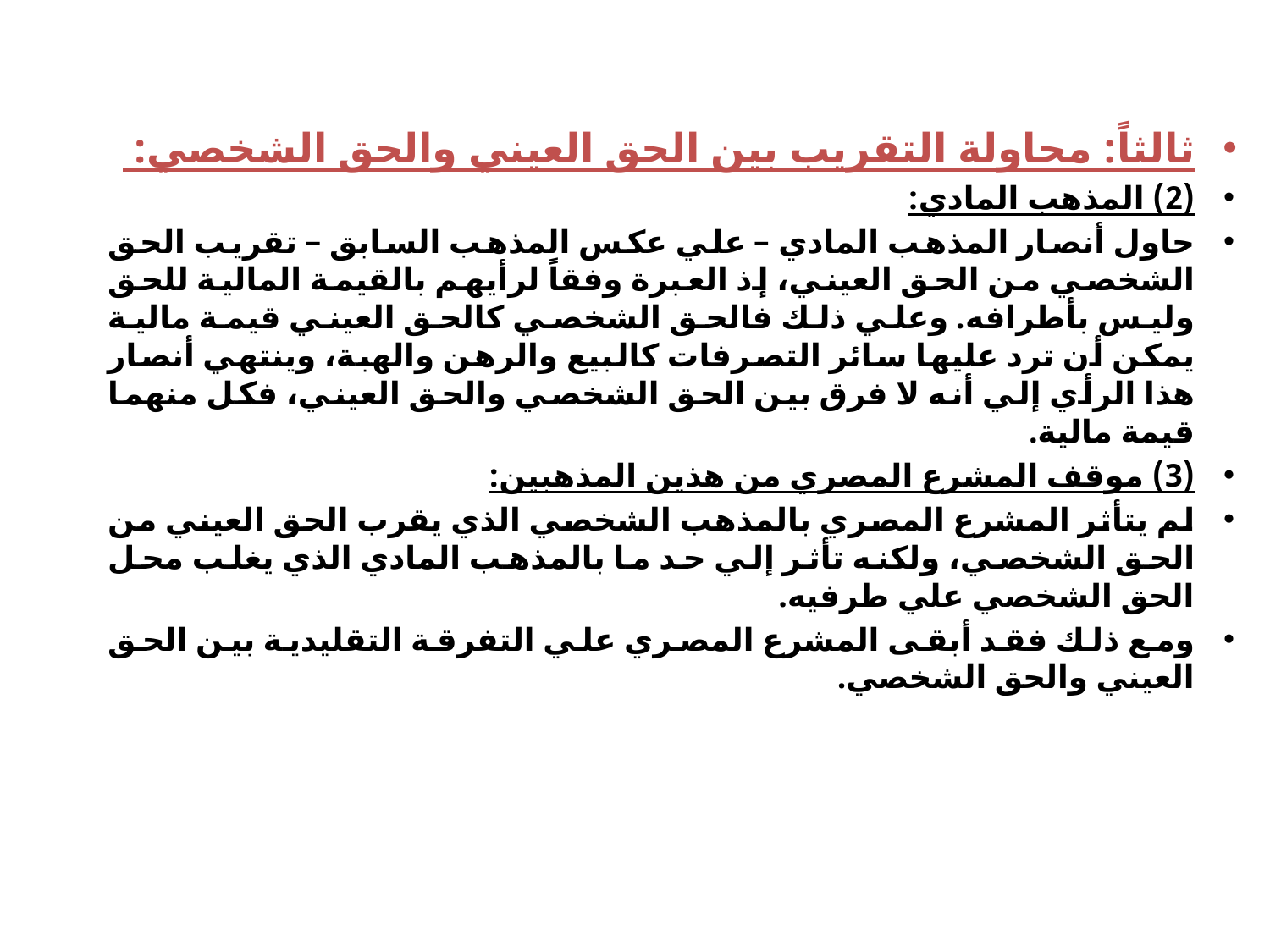

ثالثاً: محاولة التقريب بين الحق العيني والحق الشخصي:
(2) المذهب المادي:
حاول أنصار المذهب المادي – علي عكس المذهب السابق – تقريب الحق الشخصي من الحق العيني، إذ العبرة وفقاً لرأيهم بالقيمة المالية للحق وليس بأطرافه. وعلي ذلك فالحق الشخصي كالحق العيني قيمة مالية يمكن أن ترد عليها سائر التصرفات كالبيع والرهن والهبة، وينتهي أنصار هذا الرأي إلي أنه لا فرق بين الحق الشخصي والحق العيني، فكل منهما قيمة مالية.
(3) موقف المشرع المصري من هذين المذهبين:
لم يتأثر المشرع المصري بالمذهب الشخصي الذي يقرب الحق العيني من الحق الشخصي، ولكنه تأثر إلي حد ما بالمذهب المادي الذي يغلب محل الحق الشخصي علي طرفيه.
ومع ذلك فقد أبقى المشرع المصري علي التفرقة التقليدية بين الحق العيني والحق الشخصي.
#